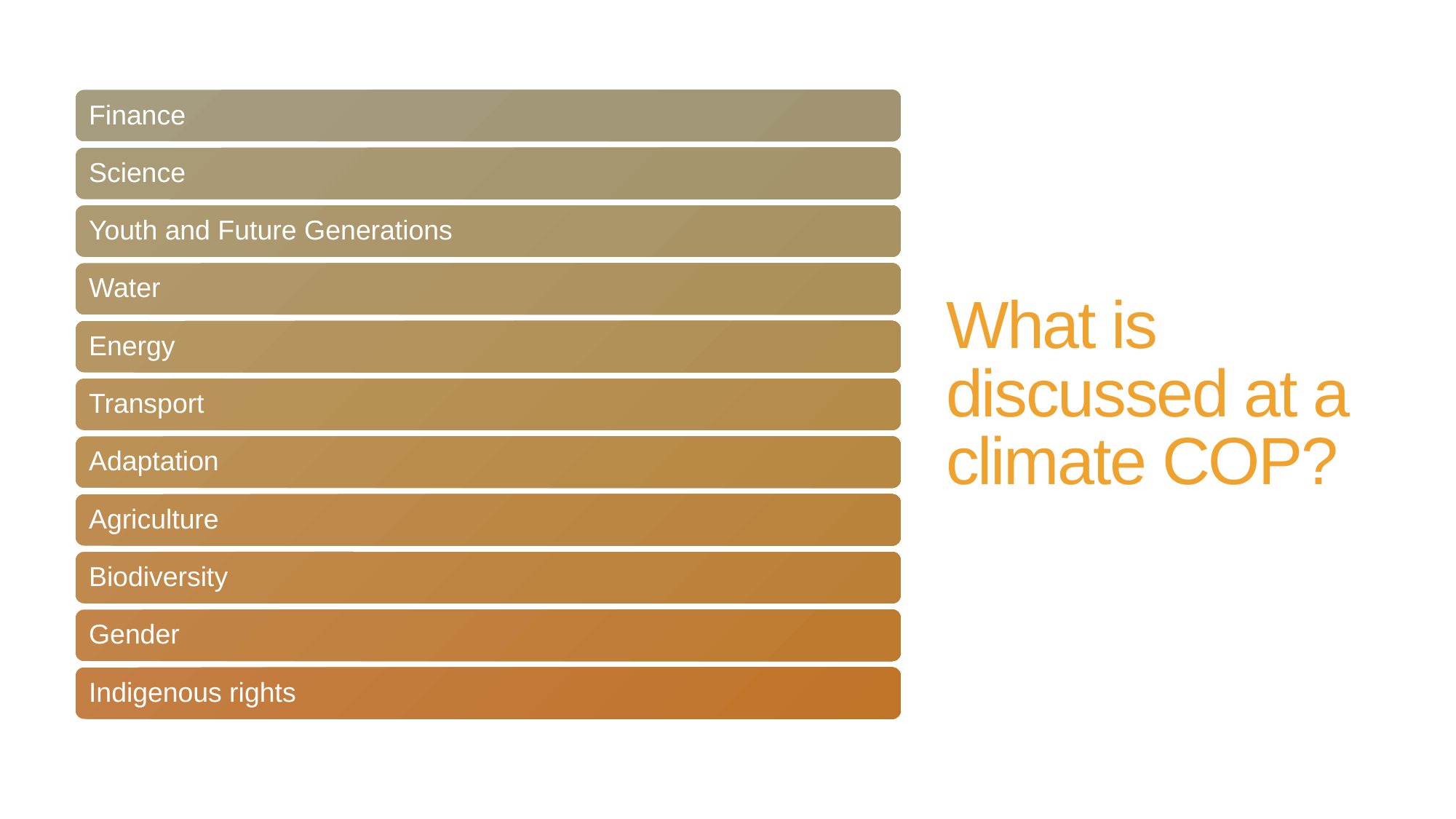

# What is discussed at a climate COP?
Finance
Science
Youth and Future Generations
Water
Energy
Transport
Adaptation
Agriculture
Biodiversity
Gender
Indigenous rights